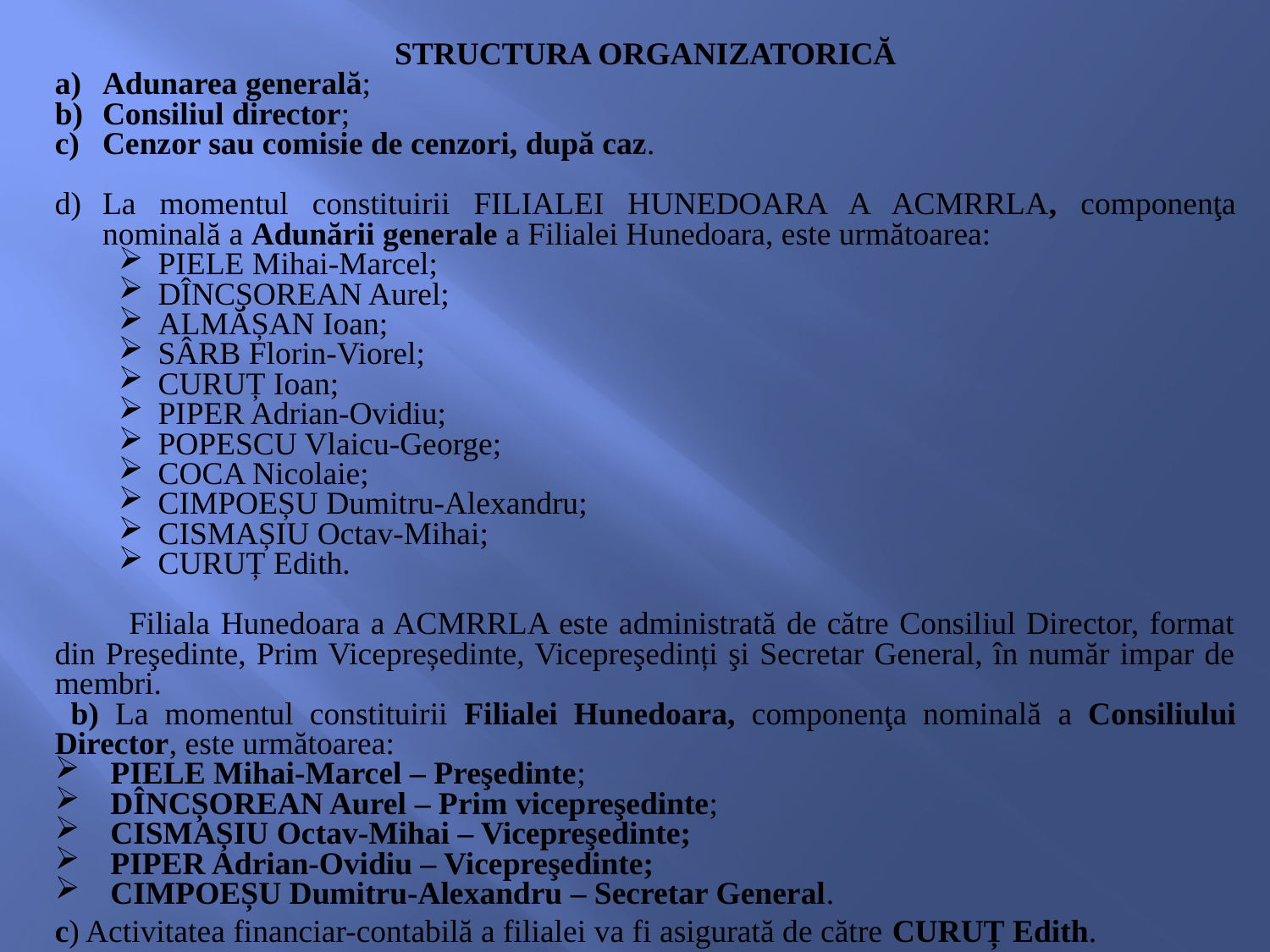

STRUCTURA ORGANIZATORICĂ
Adunarea generală;
Consiliul director;
Cenzor sau comisie de cenzori, după caz.

La momentul constituirii FILIALEI HUNEDOARA A ACMRRLA, componenţa nominală a Adunării generale a Filialei Hunedoara, este următoarea:
PIELE Mihai-Marcel;
DÎNCȘOREAN Aurel;
ALMĂȘAN Ioan;
SÂRB Florin-Viorel;
CURUȚ Ioan;
PIPER Adrian-Ovidiu;
POPESCU Vlaicu-George;
COCA Nicolaie;
CIMPOEȘU Dumitru-Alexandru;
CISMAȘIU Octav-Mihai;
CURUȚ Edith.

       Filiala Hunedoara a ACMRRLA este administrată de către Consiliul Director, format din Preşedinte, Prim Vicepreședinte, Vicepreşedinți şi Secretar General, în număr impar de membri.
 b) La momentul constituirii Filialei Hunedoara, componenţa nominală a Consiliului Director, este următoarea:
 PIELE Mihai-Marcel – Preşedinte;
 DÎNCȘOREAN Aurel – Prim vicepreşedinte;
 CISMAȘIU Octav-Mihai – Vicepreşedinte;
 PIPER Adrian-Ovidiu – Vicepreşedinte;
 CIMPOEȘU Dumitru-Alexandru – Secretar General.
c) Activitatea financiar-contabilă a filialei va fi asigurată de către CURUȚ Edith.